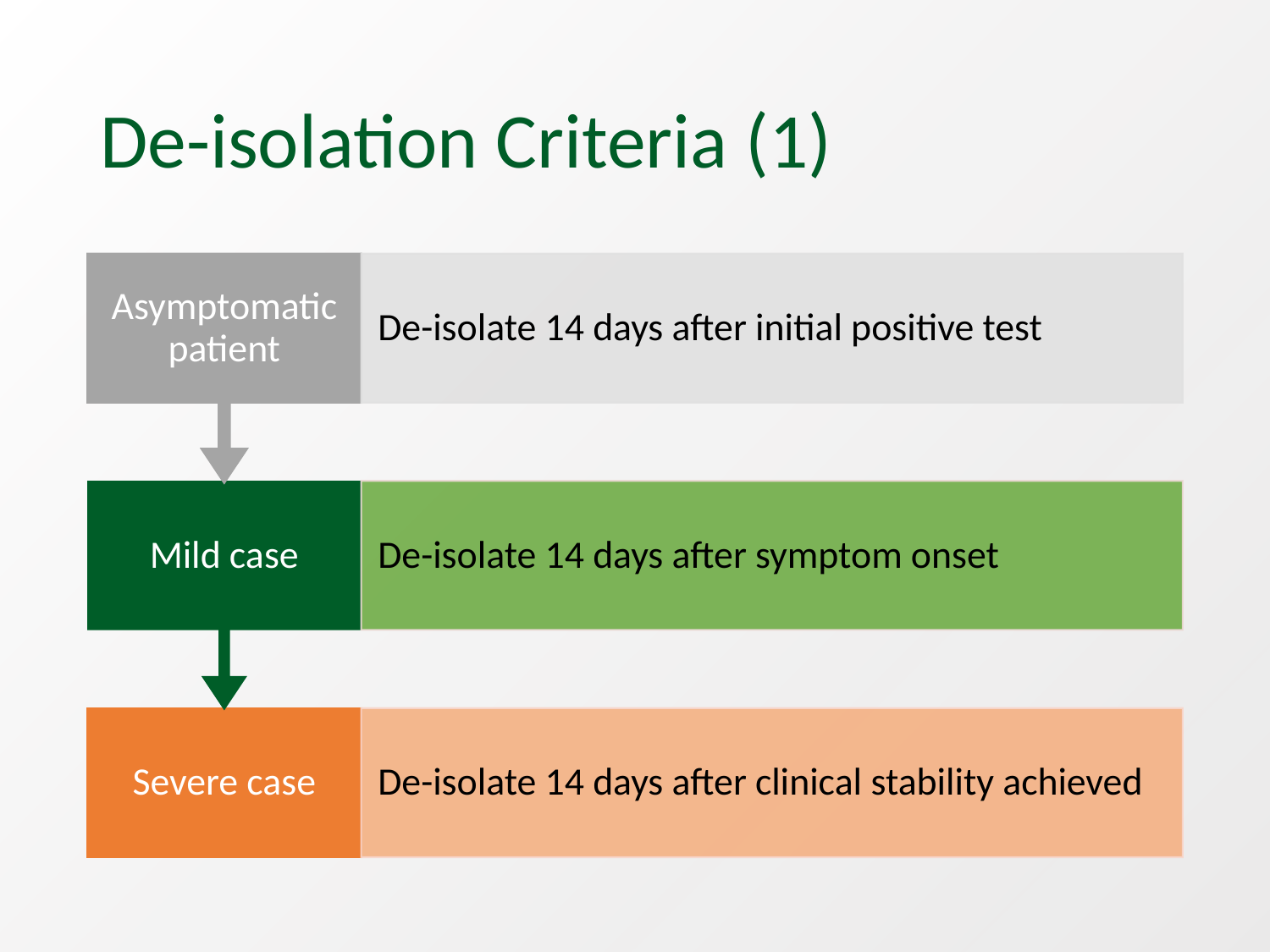

# De-isolation Criteria (1)
Severe case
De-isolate 14 days after clinical stability achieved
Mild case
De-isolate 14 days after symptom onset
Asymptomatic patient
De-isolate 14 days after initial positive test